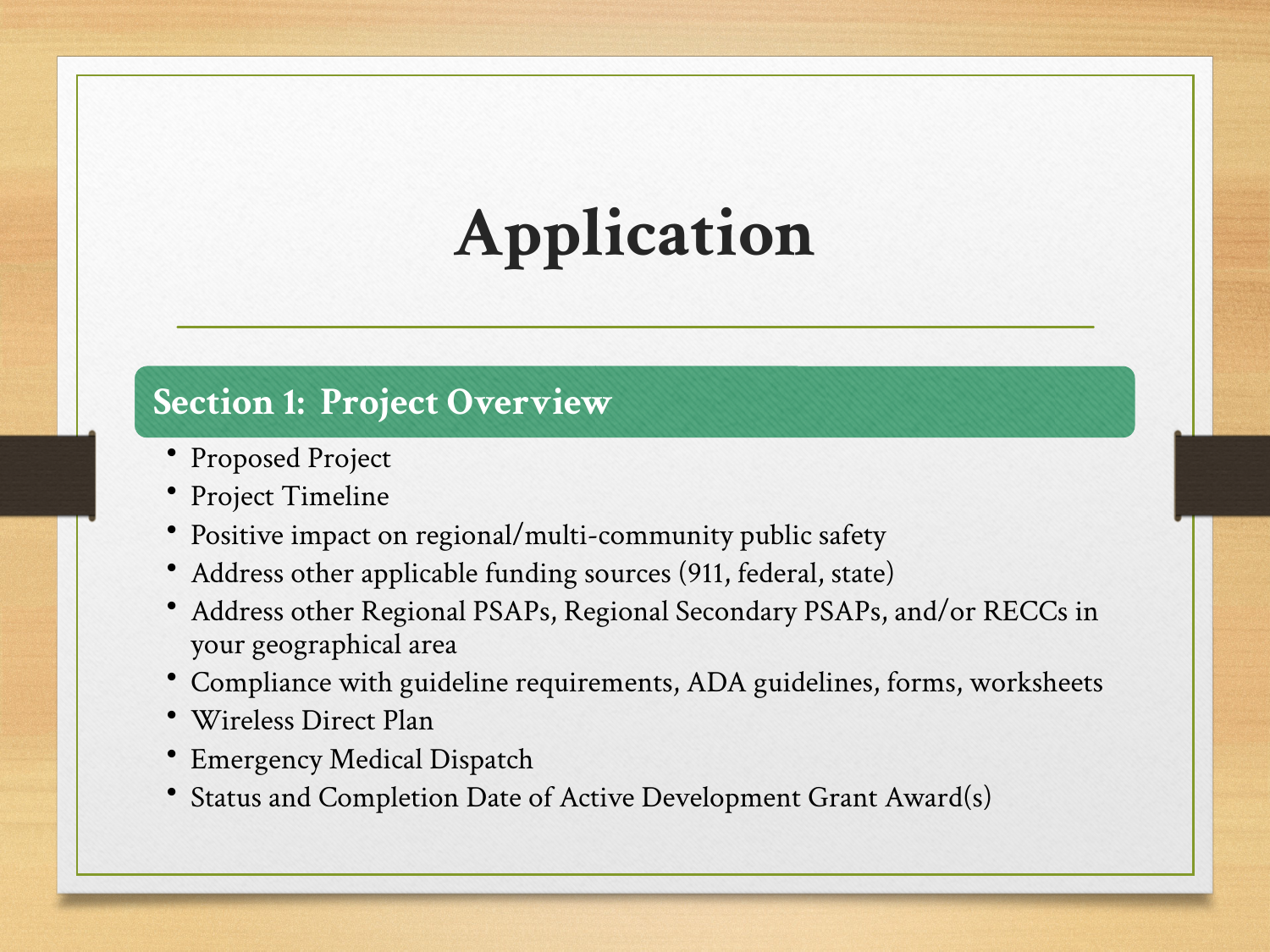

# Application
Section 1:  Project Overview
Proposed Project
Project Timeline
Positive impact on regional/multi-community public safety
Address other applicable funding sources (911, federal, state)
Address other Regional PSAPs, Regional Secondary PSAPs, and/or RECCs in your geographical area
Compliance with guideline requirements, ADA guidelines, forms, worksheets
Wireless Direct Plan
Emergency Medical Dispatch
Status and Completion Date of Active Development Grant Award(s)